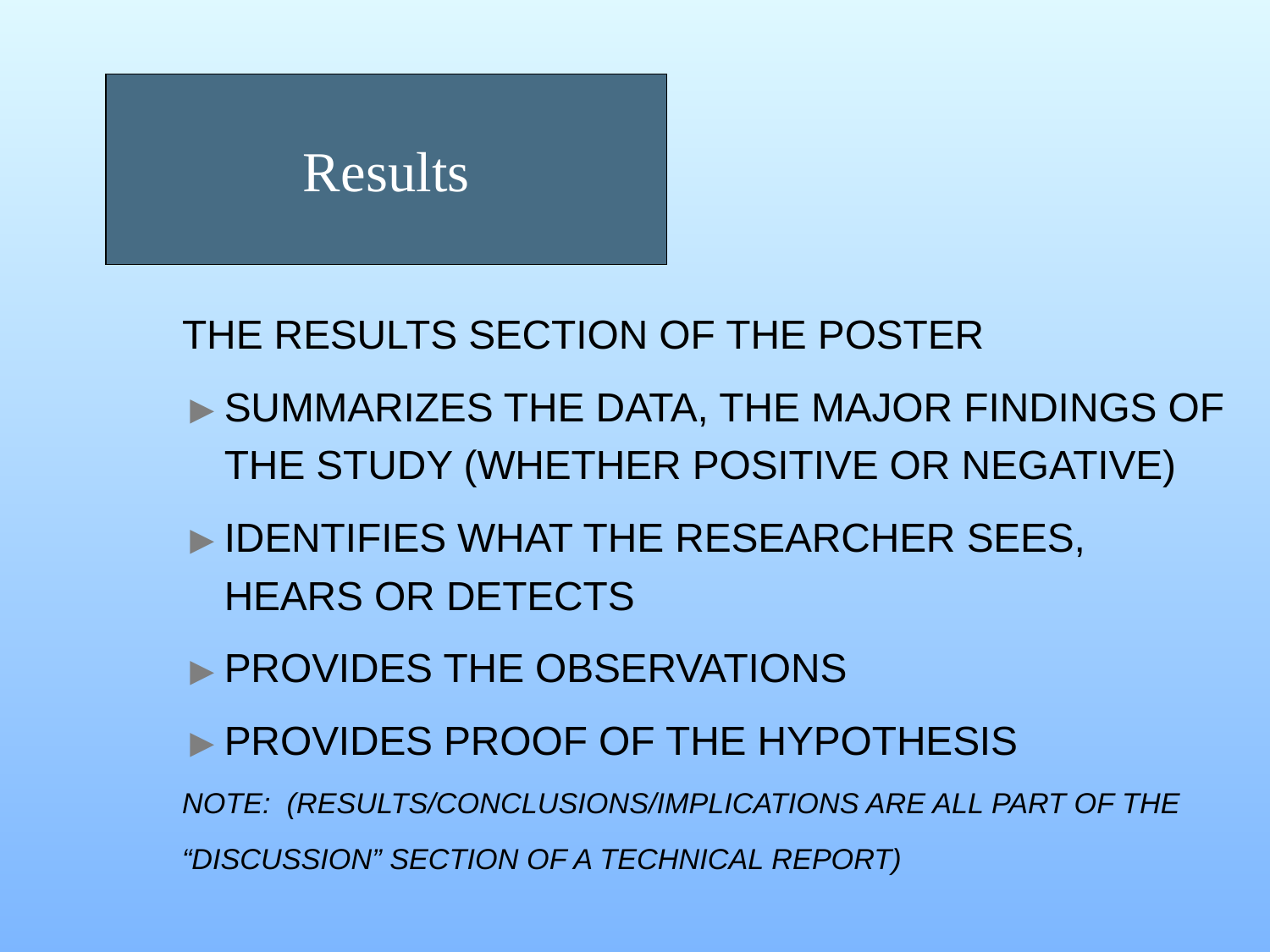

Results
THE RESULTS SECTION OF THE POSTER
SUMMARIZES THE DATA, THE MAJOR FINDINGS OF THE STUDY (WHETHER POSITIVE OR NEGATIVE)
IDENTIFIES WHAT THE RESEARCHER SEES, HEARS OR DETECTS
PROVIDES THE OBSERVATIONS
PROVIDES PROOF OF THE HYPOTHESIS
NOTE:  (RESULTS/CONCLUSIONS/IMPLICATIONS ARE ALL PART OF THE
“DISCUSSION” SECTION OF A TECHNICAL REPORT)